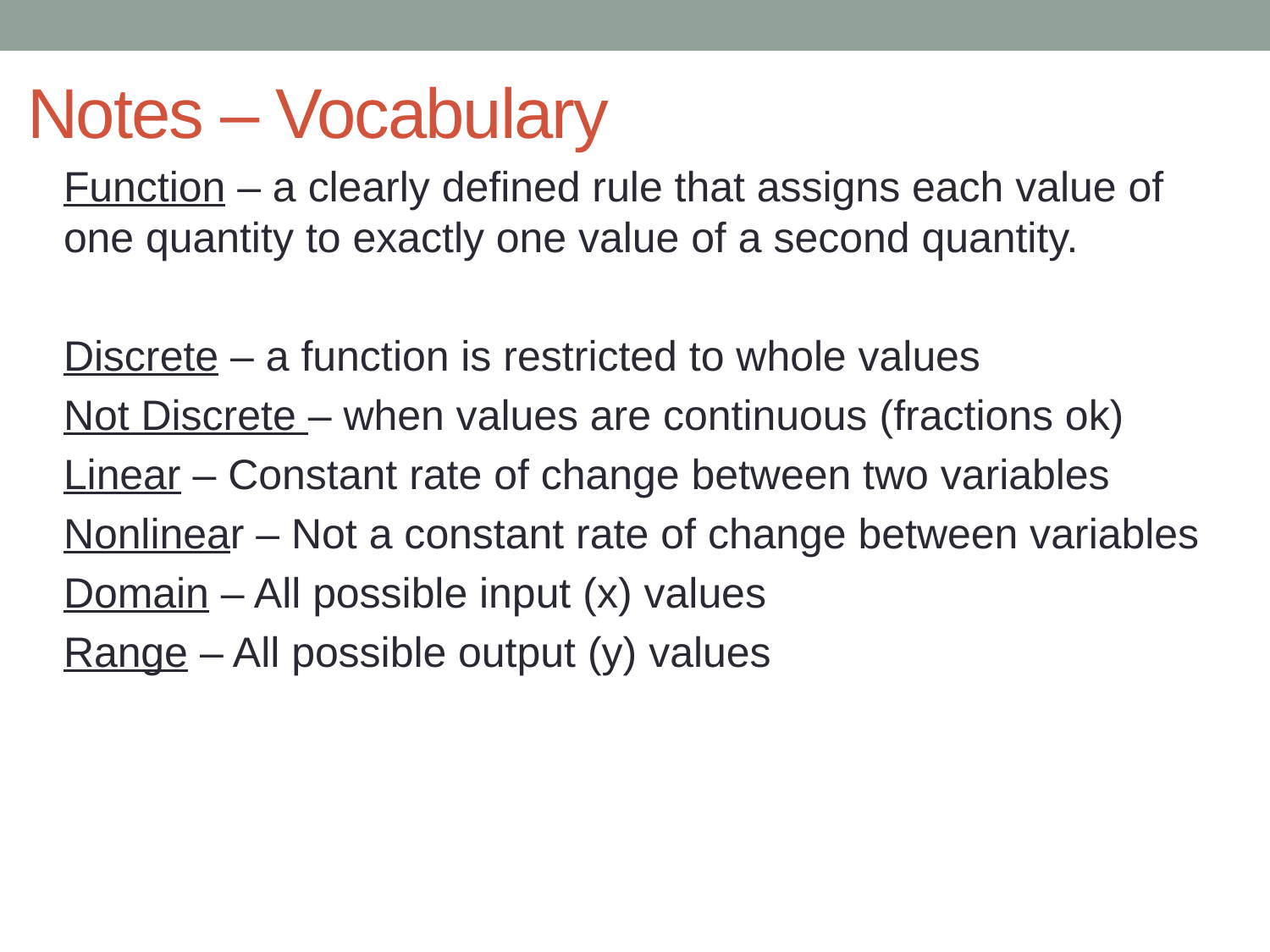

# Notes – Vocabulary
Function – a clearly defined rule that assigns each value of one quantity to exactly one value of a second quantity.

Discrete – a function is restricted to whole values
Not Discrete – when values are continuous (fractions ok)
Linear – Constant rate of change between two variables
Nonlinear – Not a constant rate of change between variables
Domain – All possible input (x) values
Range – All possible output (y) values